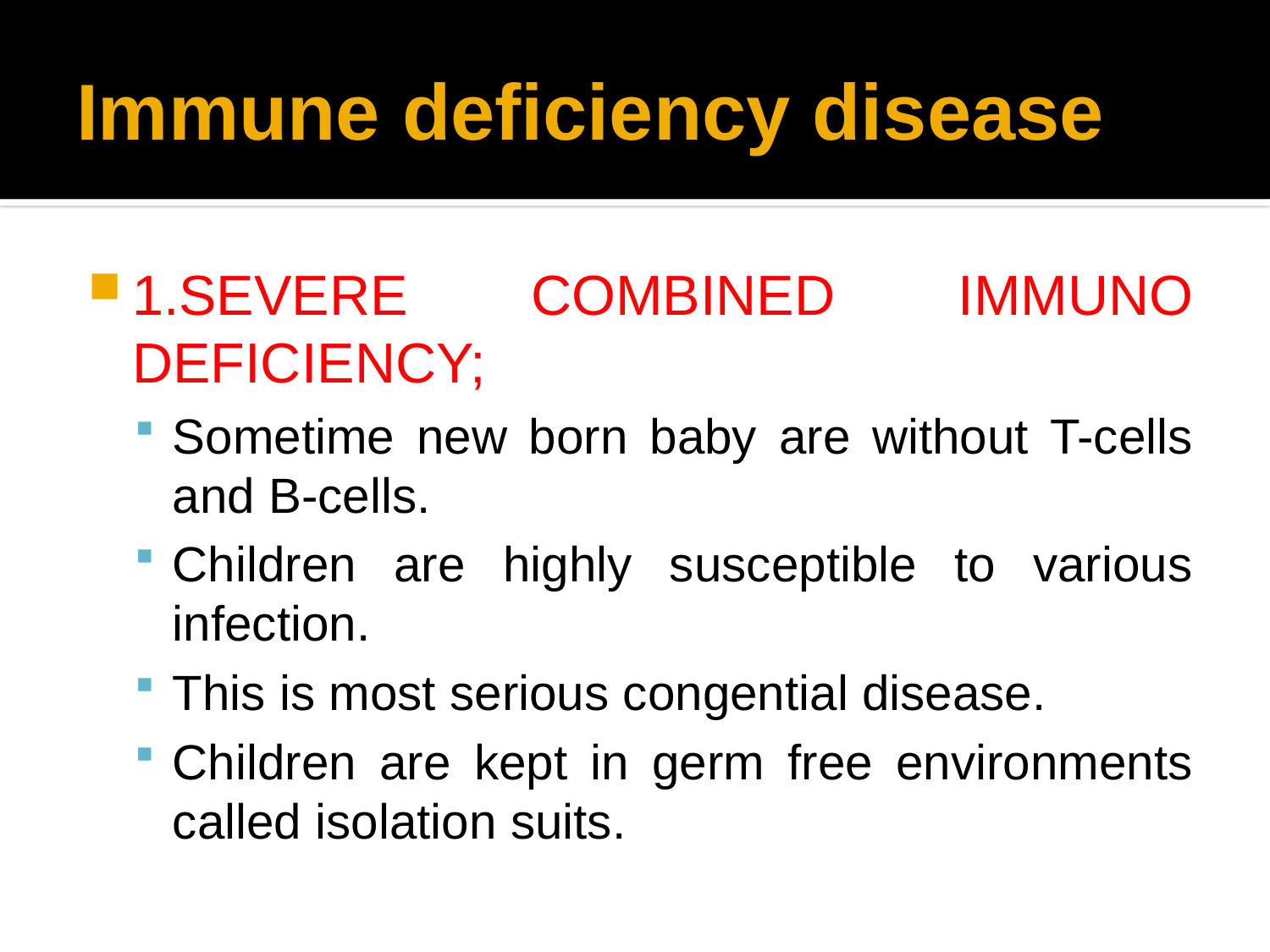

# Immune deficiency disease
1.SEVERE COMBINED IMMUNO DEFICIENCY;
Sometime new born baby are without T-cells and B-cells.
Children are highly susceptible to various infection.
This is most serious congential disease.
Children are kept in germ free environments called isolation suits.